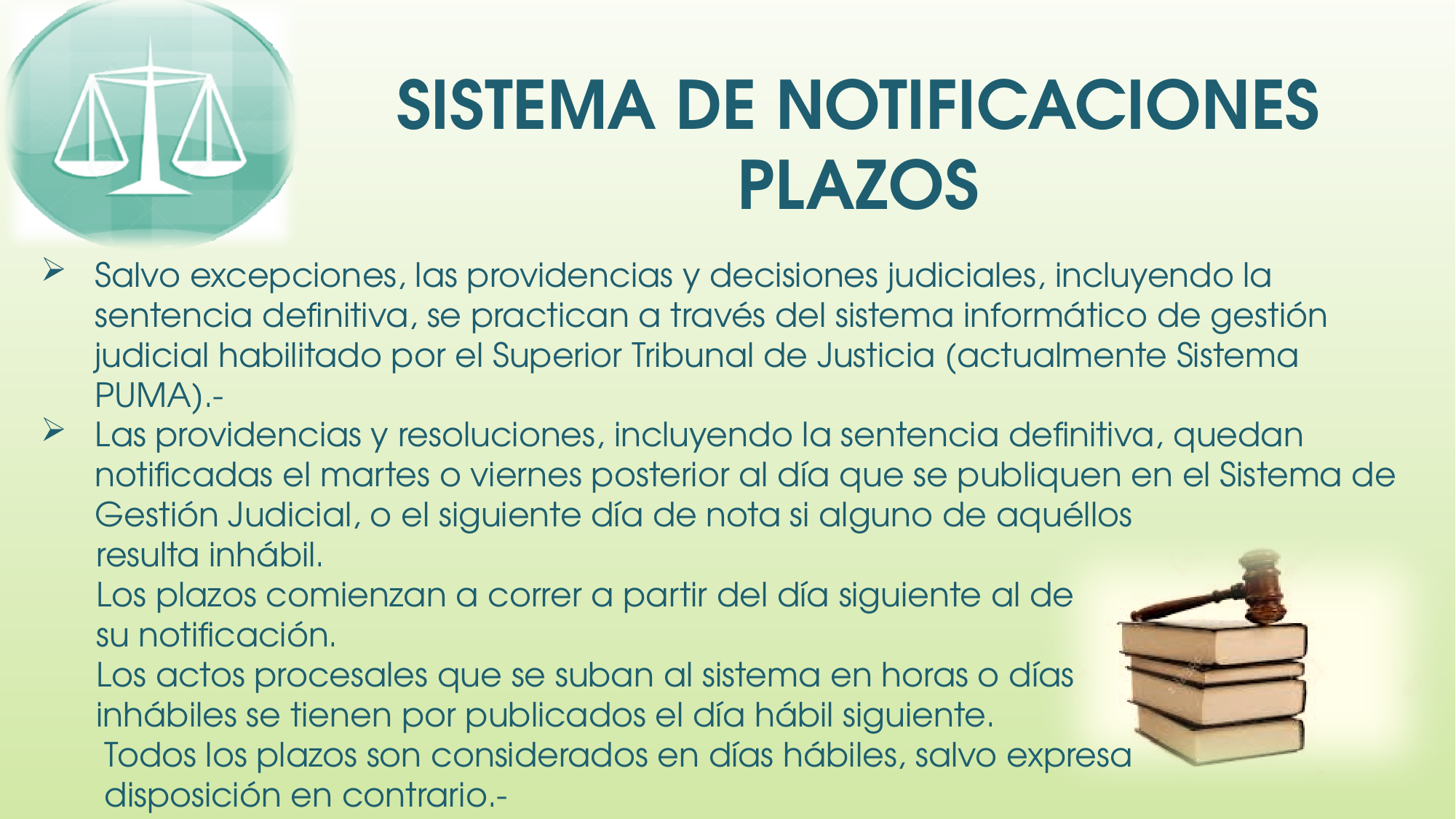

SISTEMA DE NOTIFICACIONES
PLAZOS
Salvo excepciones, las providencias y decisiones judiciales, incluyendo la sentencia definitiva, se practican a través del sistema informático de gestión judicial habilitado por el Superior Tribunal de Justicia (actualmente Sistema PUMA).-
Las providencias y resoluciones, incluyendo la sentencia definitiva, quedan notificadas el martes o viernes posterior al día que se publiquen en el Sistema de Gestión Judicial, o el siguiente día de nota si alguno de aquéllos
      resulta inhábil.
      Los plazos comienzan a correr a partir del día siguiente al de
      su notificación.
      Los actos procesales que se suban al sistema en horas o días
      inhábiles se tienen por publicados el día hábil siguiente.
Todos los plazos son considerados en días hábiles, salvo expresa
disposición en contrario.-